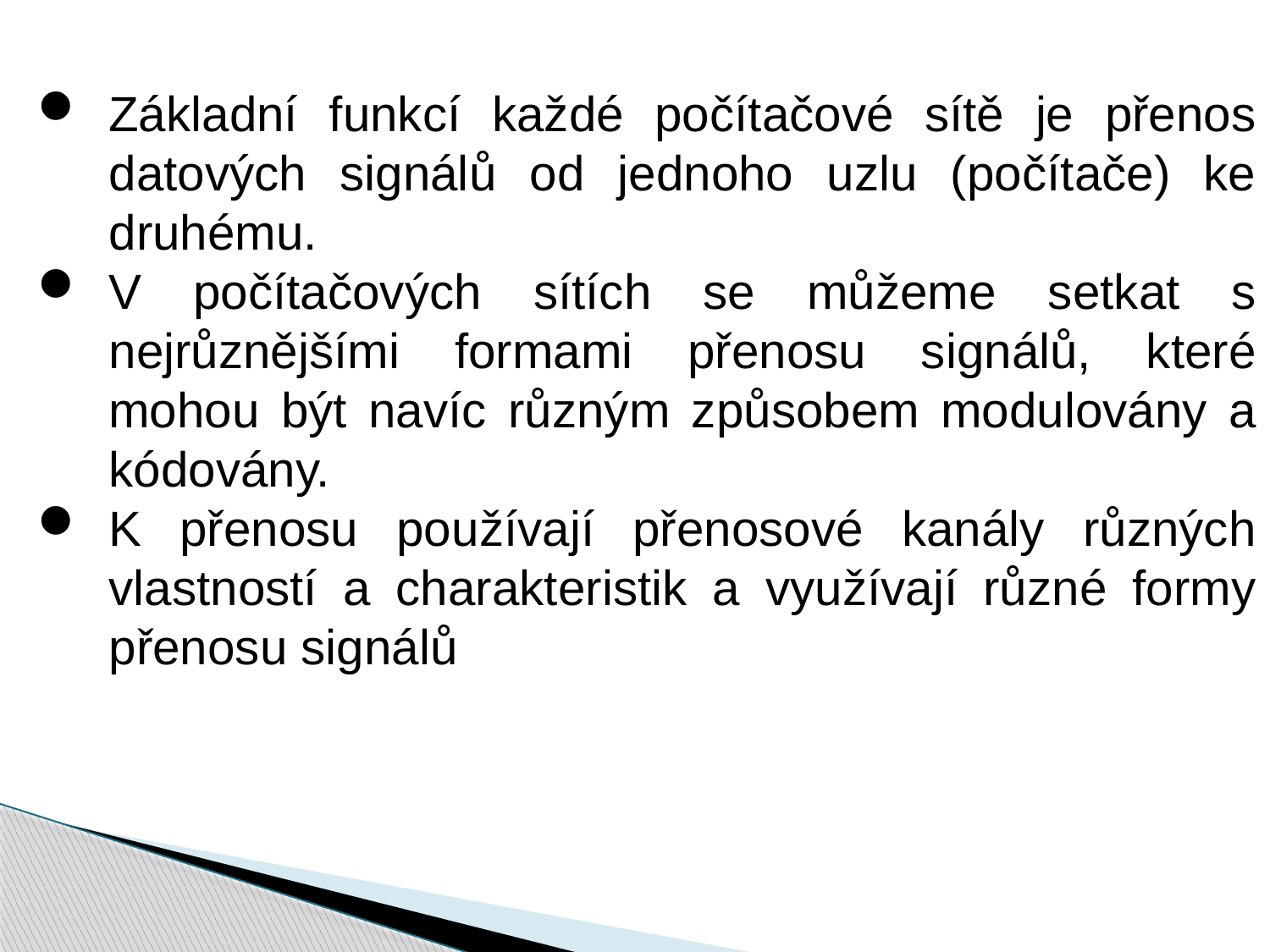

Základní funkcí každé počítačové sítě je přenos datových signálů od jednoho uzlu (počítače) ke druhému.
V počítačových sítích se můžeme setkat s nejrůznějšími formami přenosu signálů, které mohou být navíc různým způsobem modulovány a kódovány.
K přenosu používají přenosové kanály různých vlastností a charakteristik a využívají různé formy přenosu signálů